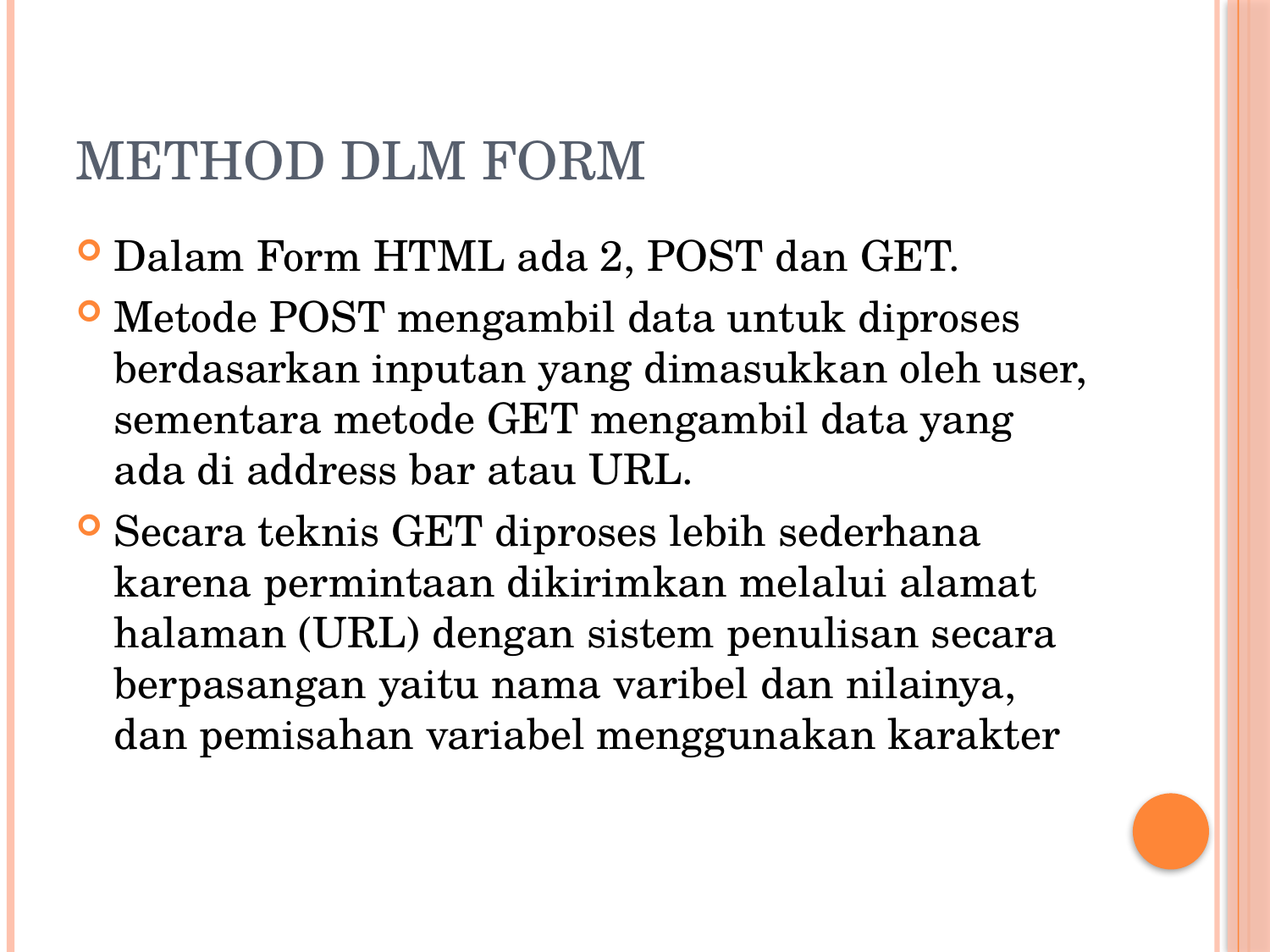

# Method dlm FORM
Dalam Form HTML ada 2, POST dan GET.
Metode POST mengambil data untuk diproses berdasarkan inputan yang dimasukkan oleh user, sementara metode GET mengambil data yang ada di address bar atau URL.
Secara teknis GET diproses lebih sederhana karena permintaan dikirimkan melalui alamat halaman (URL) dengan sistem penulisan secara berpasangan yaitu nama varibel dan nilainya, dan pemisahan variabel menggunakan karakter